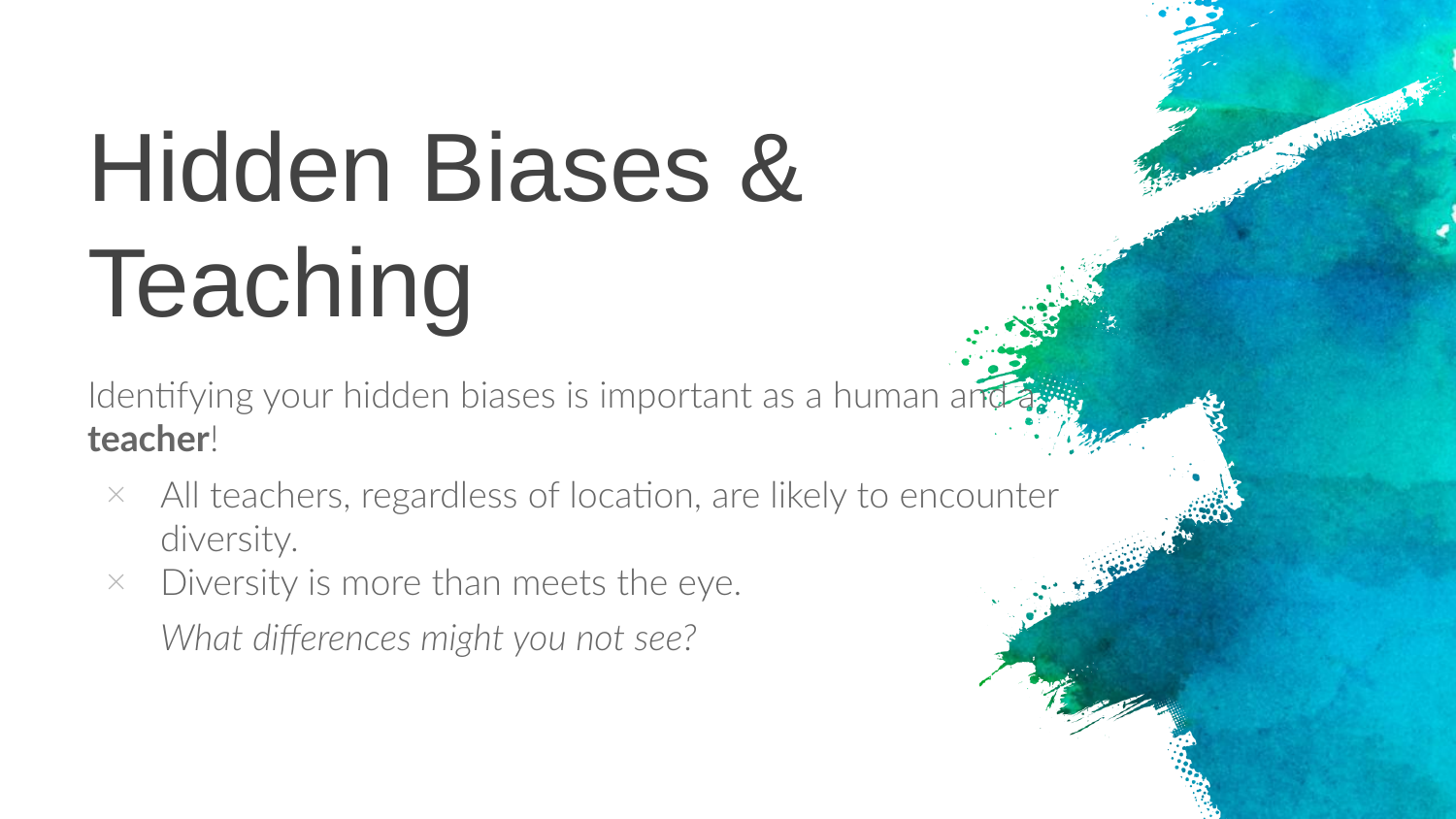

# Hidden Biases & Teaching
Identifying your hidden biases is important as a human and a  teacher!
All teachers, regardless of location, are likely to encounter diversity.
Diversity is more than meets the eye.
What differences might you not see?